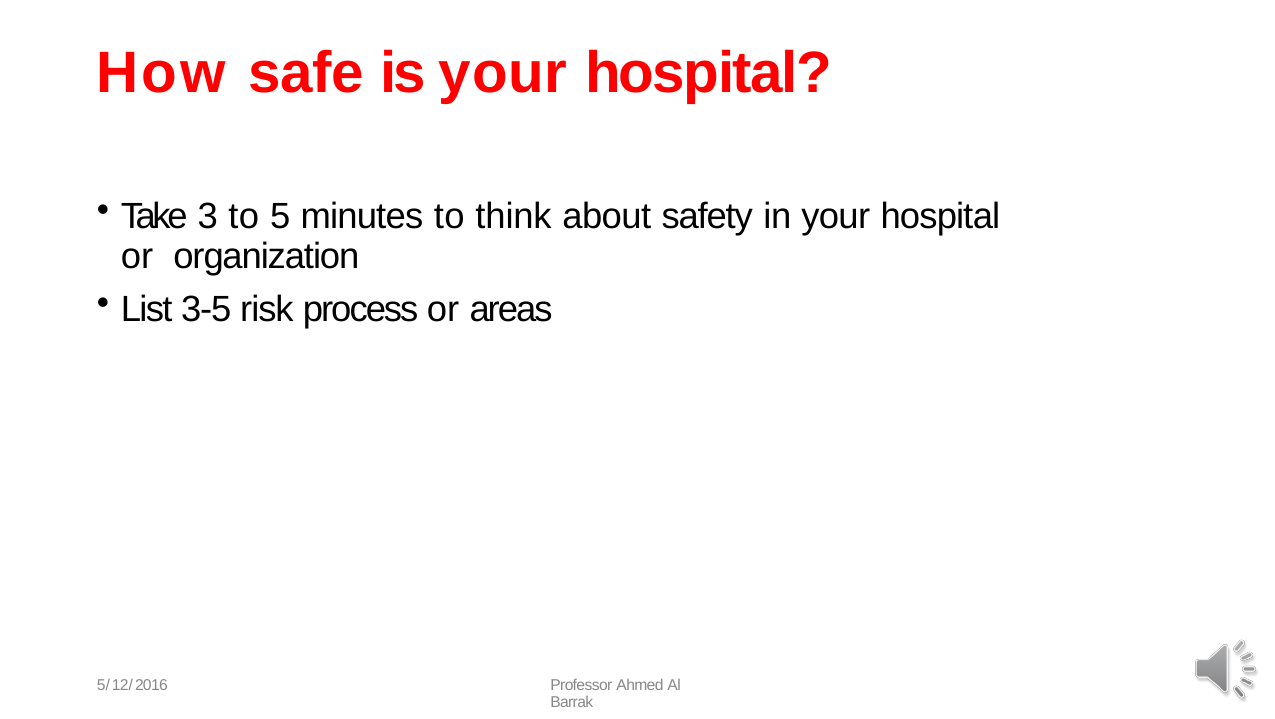

# How safe is your hospital?
Take 3 to 5 minutes to think about safety in your hospital or  organization
List 3-5 risk process or areas

5/12/2016
Professor Ahmed Al Barrak